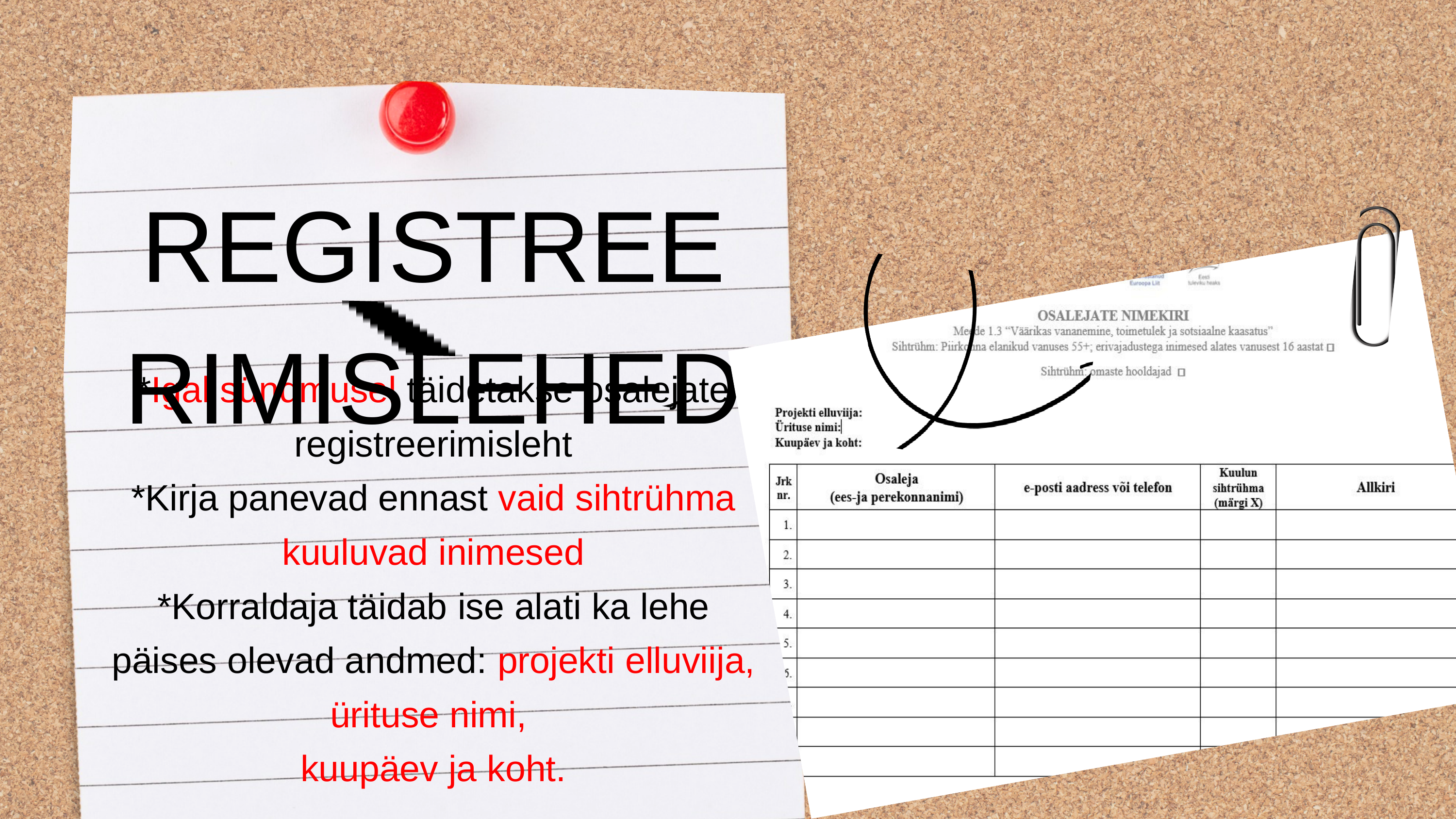

REGISTREERIMISLEHED

*Igal sündmusel täidetakse osalejate registreerimisleht
*Kirja panevad ennast vaid sihtrühma kuuluvad inimesed
*Korraldaja täidab ise alati ka lehe päises olevad andmed: projekti elluviija,
ürituse nimi,
kuupäev ja koht.